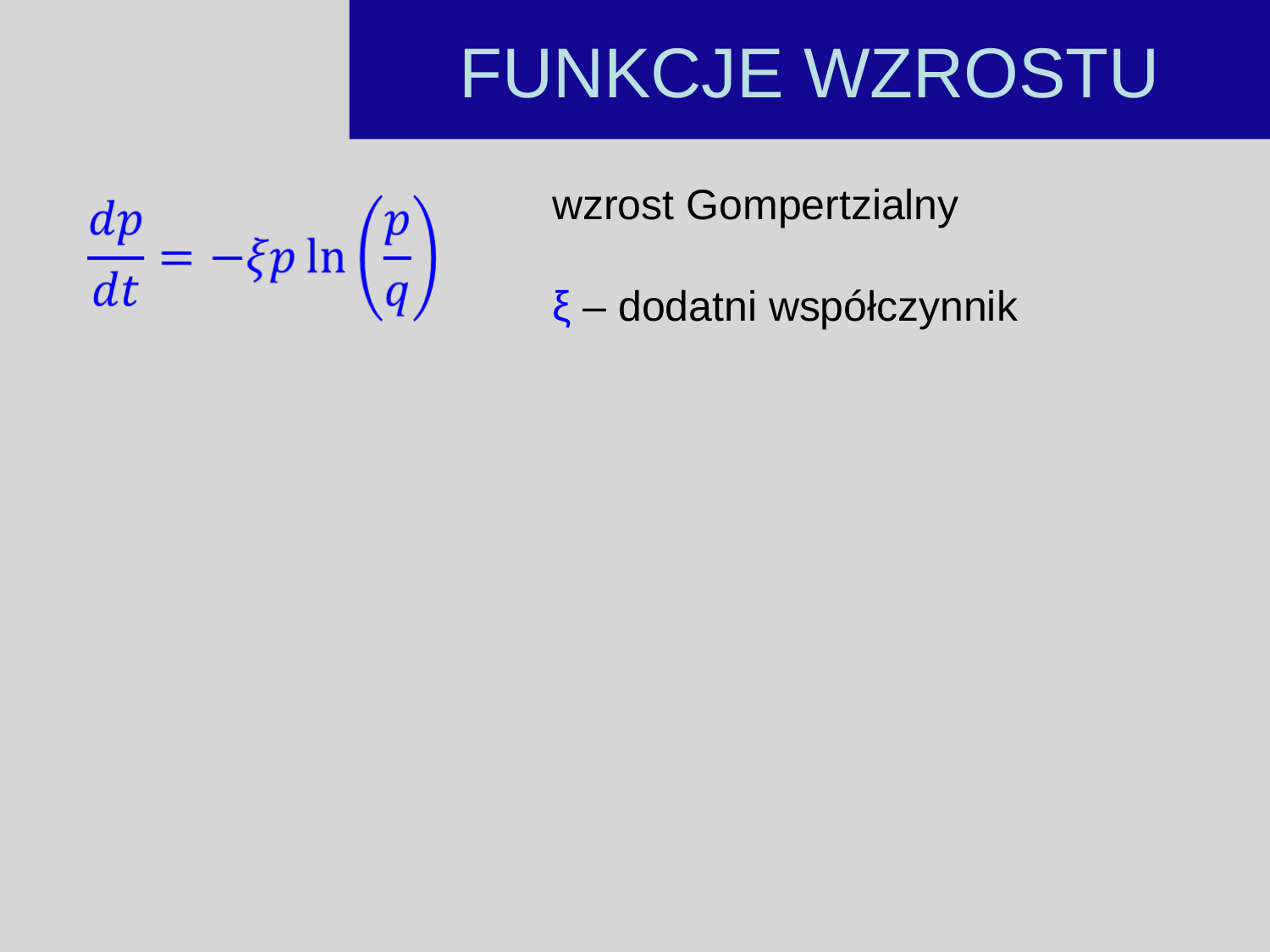

# FUNKCJE WZROSTU
wzrost Gompertzialny

ξ – dodatni współczynnik